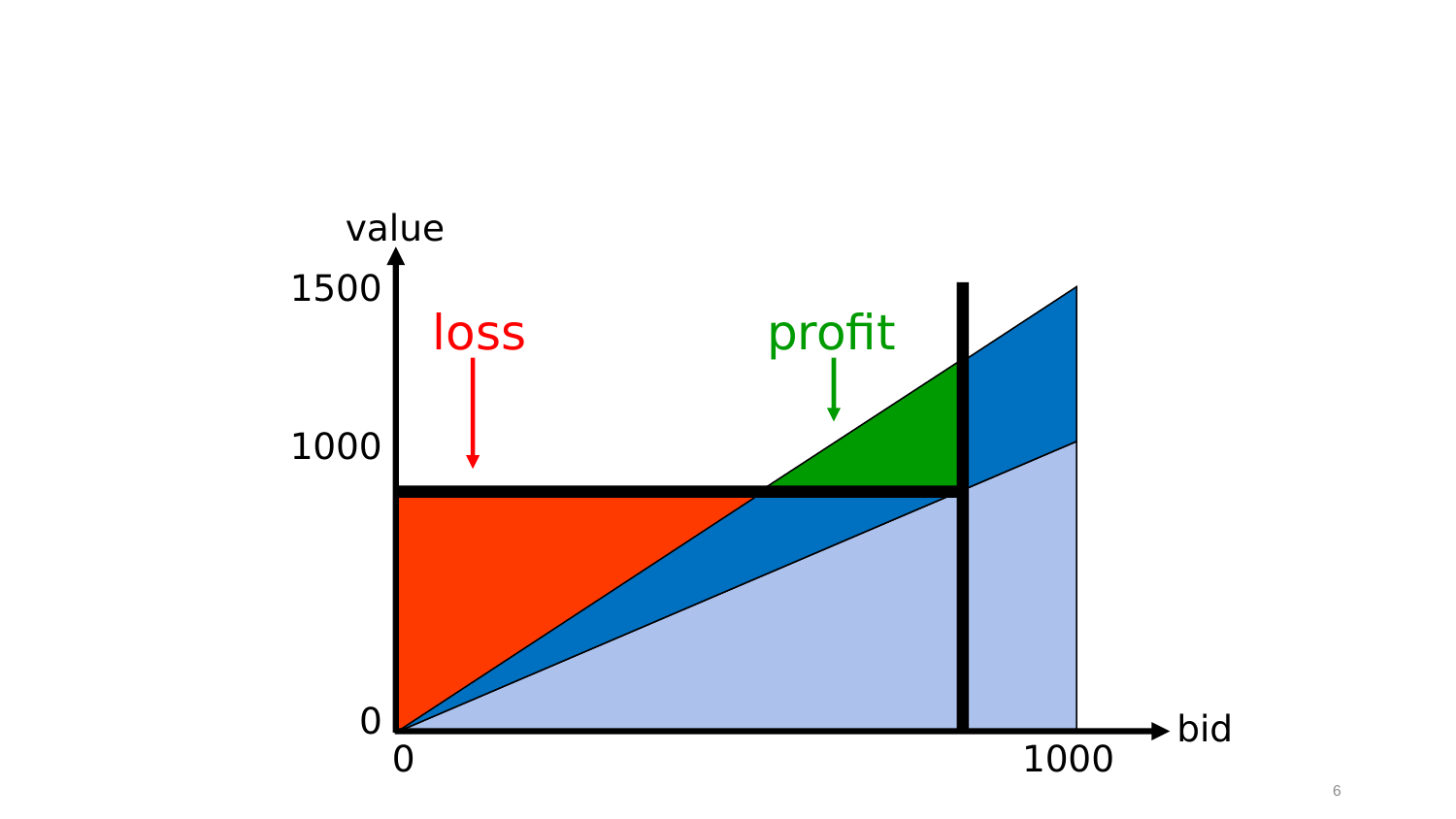

value

1500

loss
profit

1000

    0
bid
0
1000

6